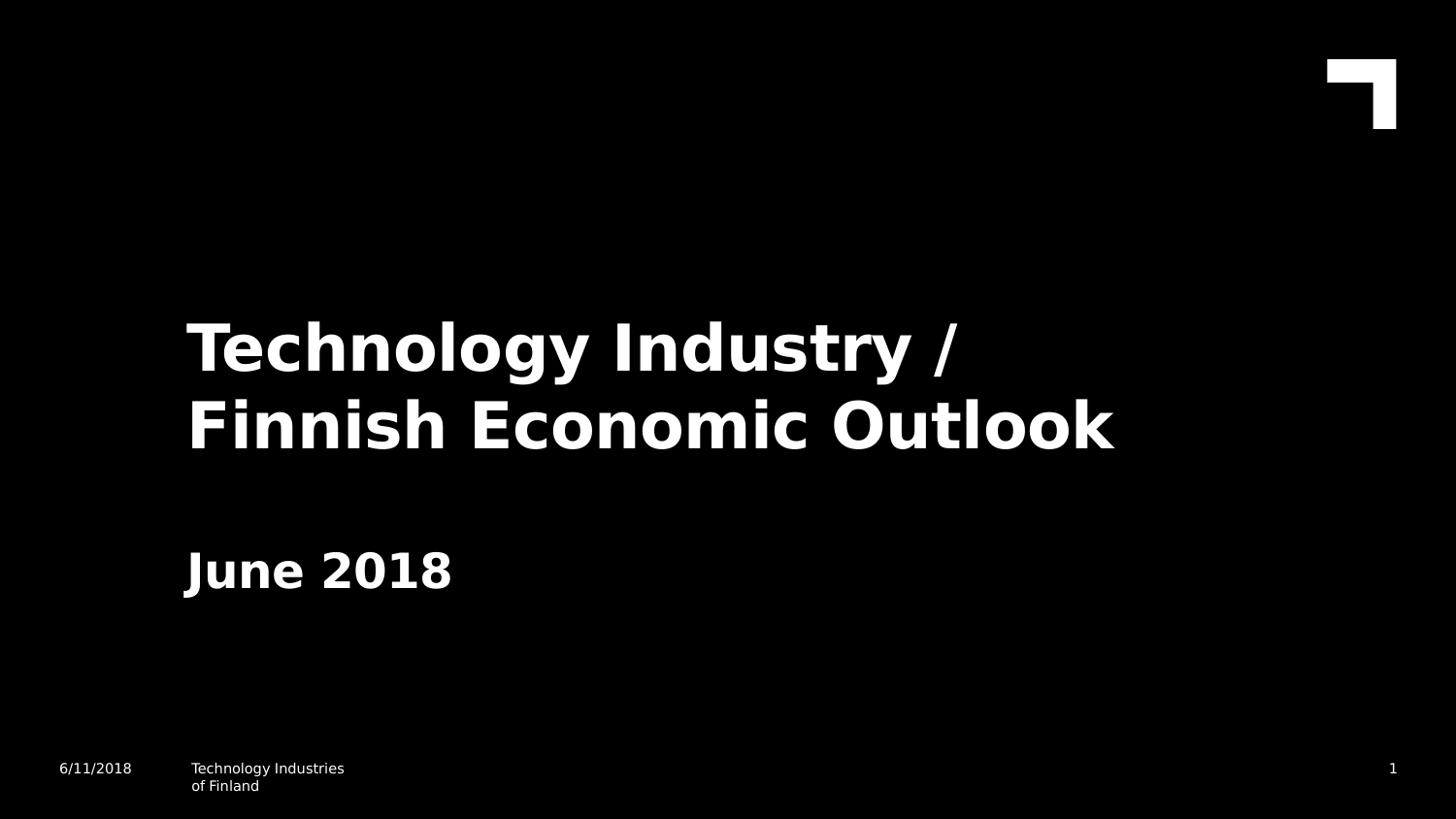

Technology Industry /
Finnish Economic Outlook
June 2018

6/11/2018
Technology Industries
of Finland
1